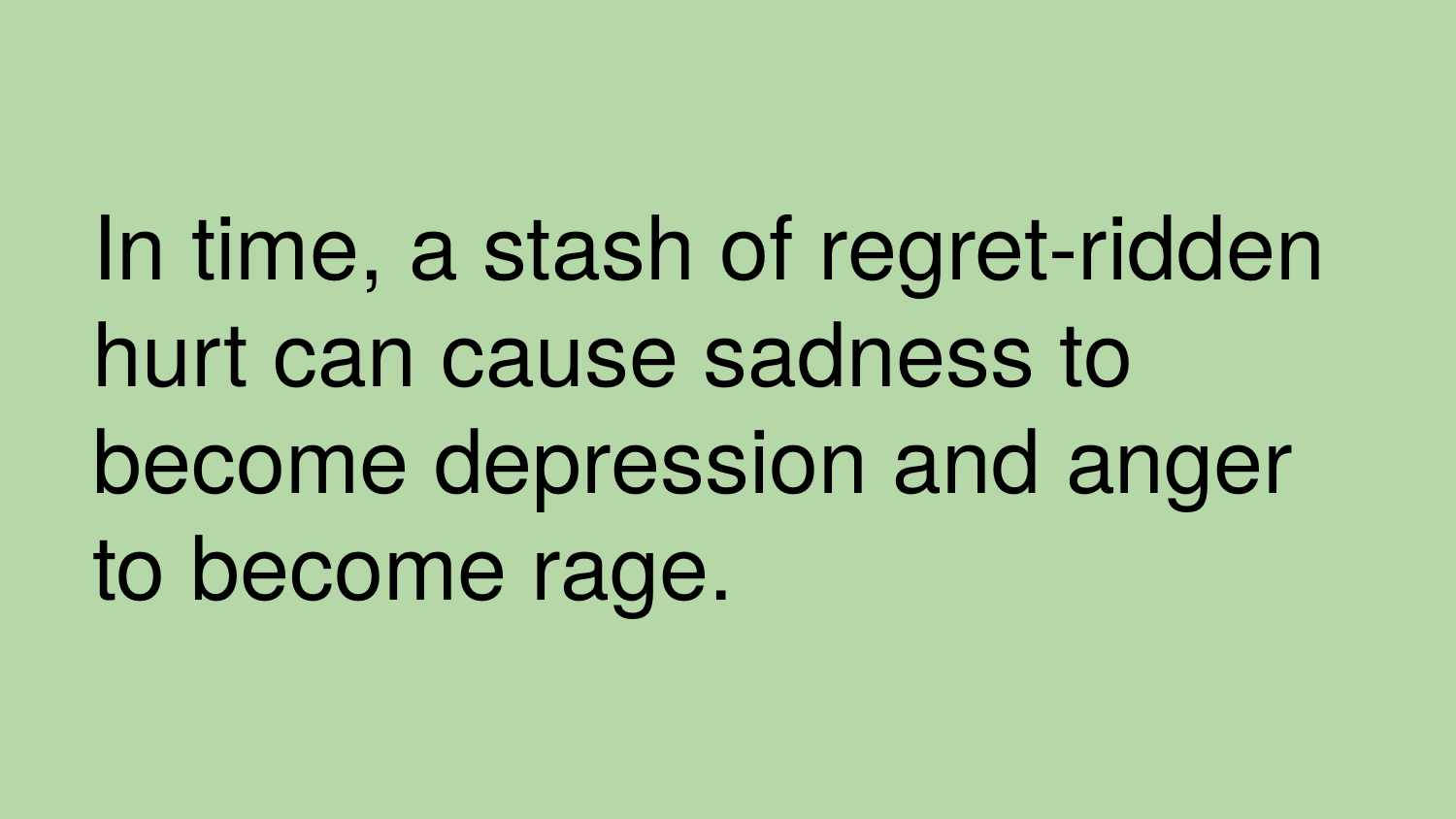

# In time, a stash of regret-ridden hurt can cause sadness to become depression and anger to become rage.